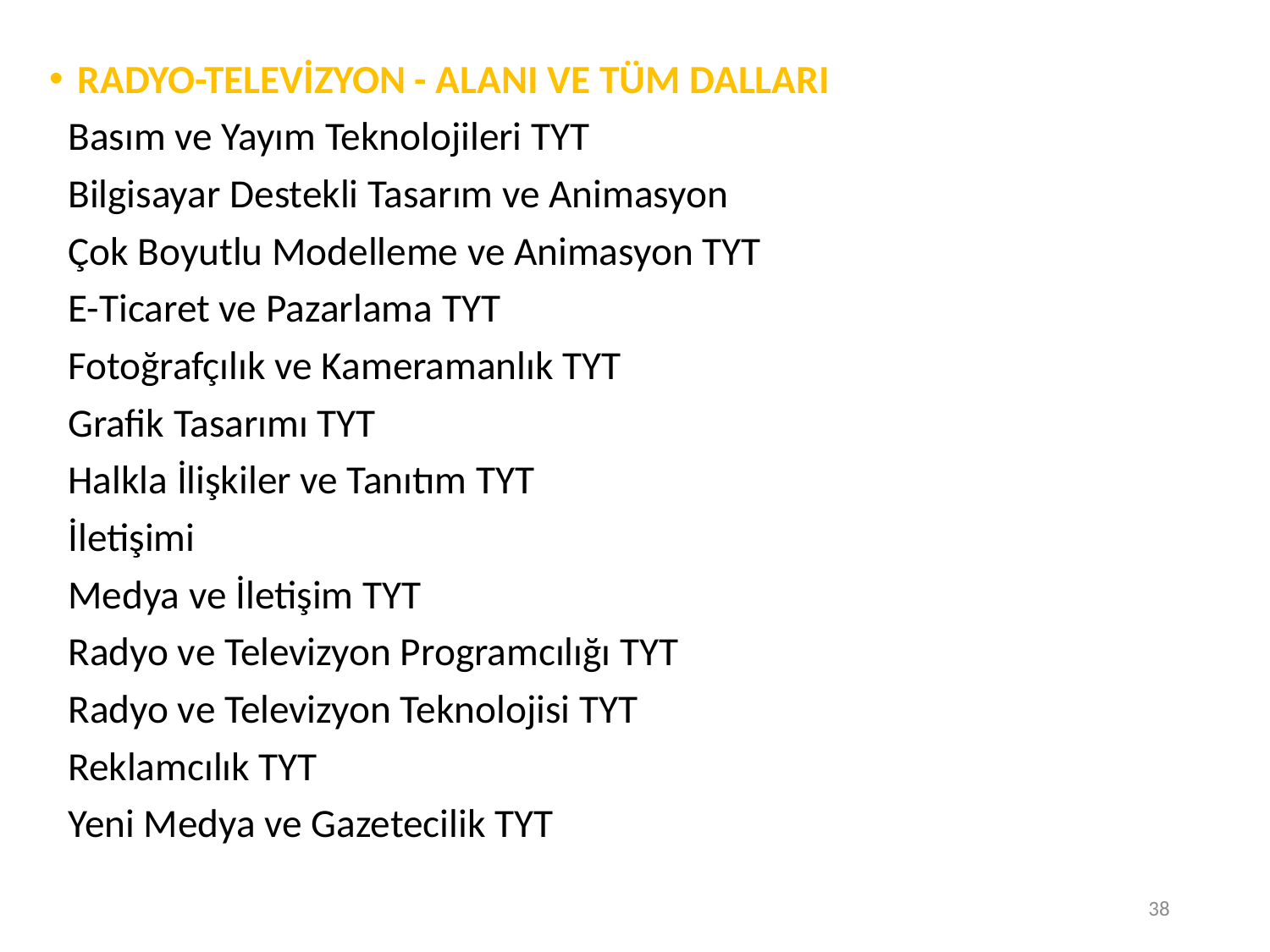

RADYO-TELEVİZYON - ALANI VE TÜM DALLARI
  Basım ve Yayım Teknolojileri TYT
  Bilgisayar Destekli Tasarım ve Animasyon
  Çok Boyutlu Modelleme ve Animasyon TYT
  E-Ticaret ve Pazarlama TYT
  Fotoğrafçılık ve Kameramanlık TYT
  Grafik Tasarımı TYT
  Halkla İlişkiler ve Tanıtım TYT
  İletişimi
  Medya ve İletişim TYT
  Radyo ve Televizyon Programcılığı TYT
  Radyo ve Televizyon Teknolojisi TYT
  Reklamcılık TYT
  Yeni Medya ve Gazetecilik TYT
38